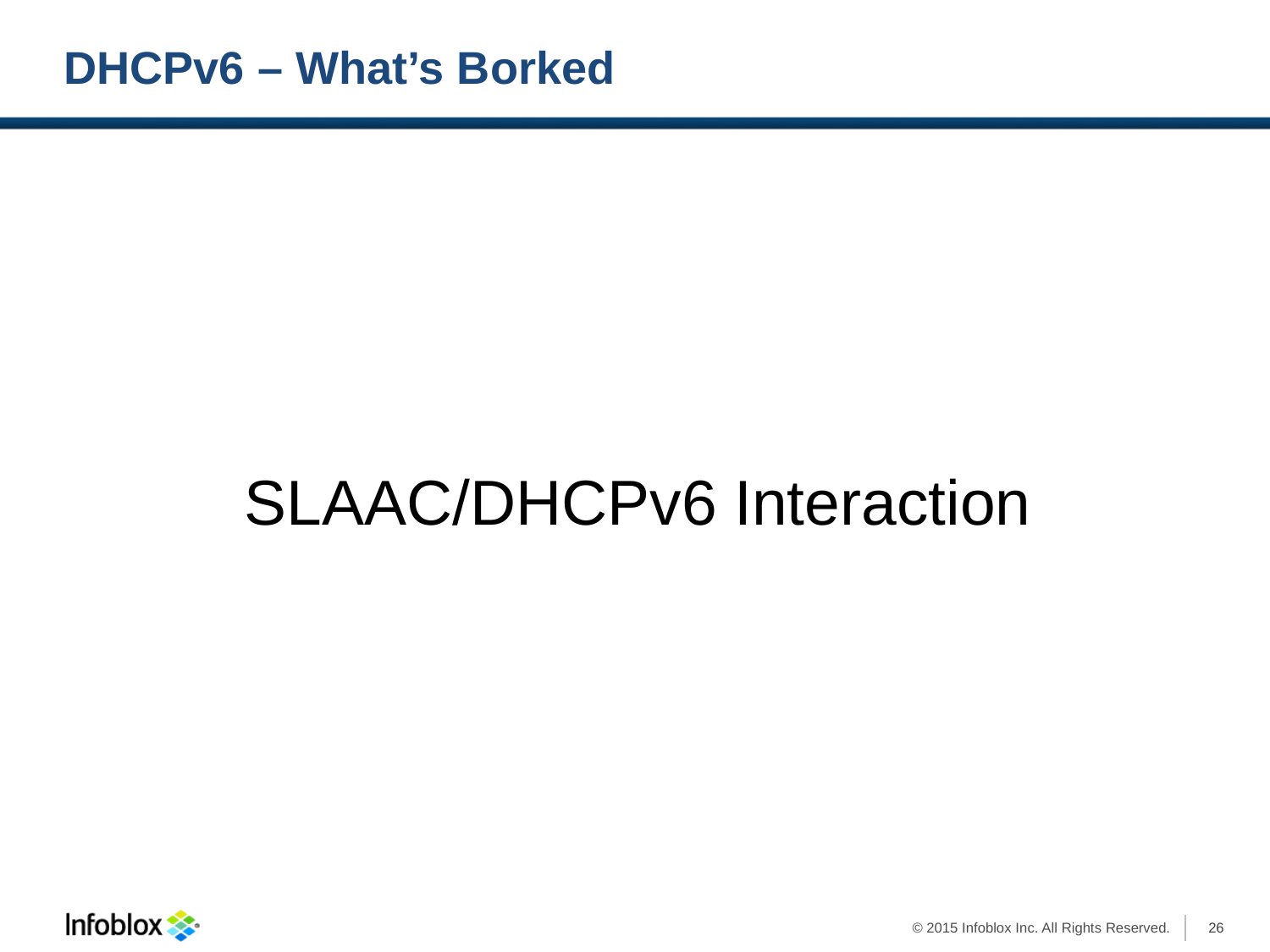

# DHCPv6 – What’s Borked
SLAAC/DHCPv6 Interaction
26